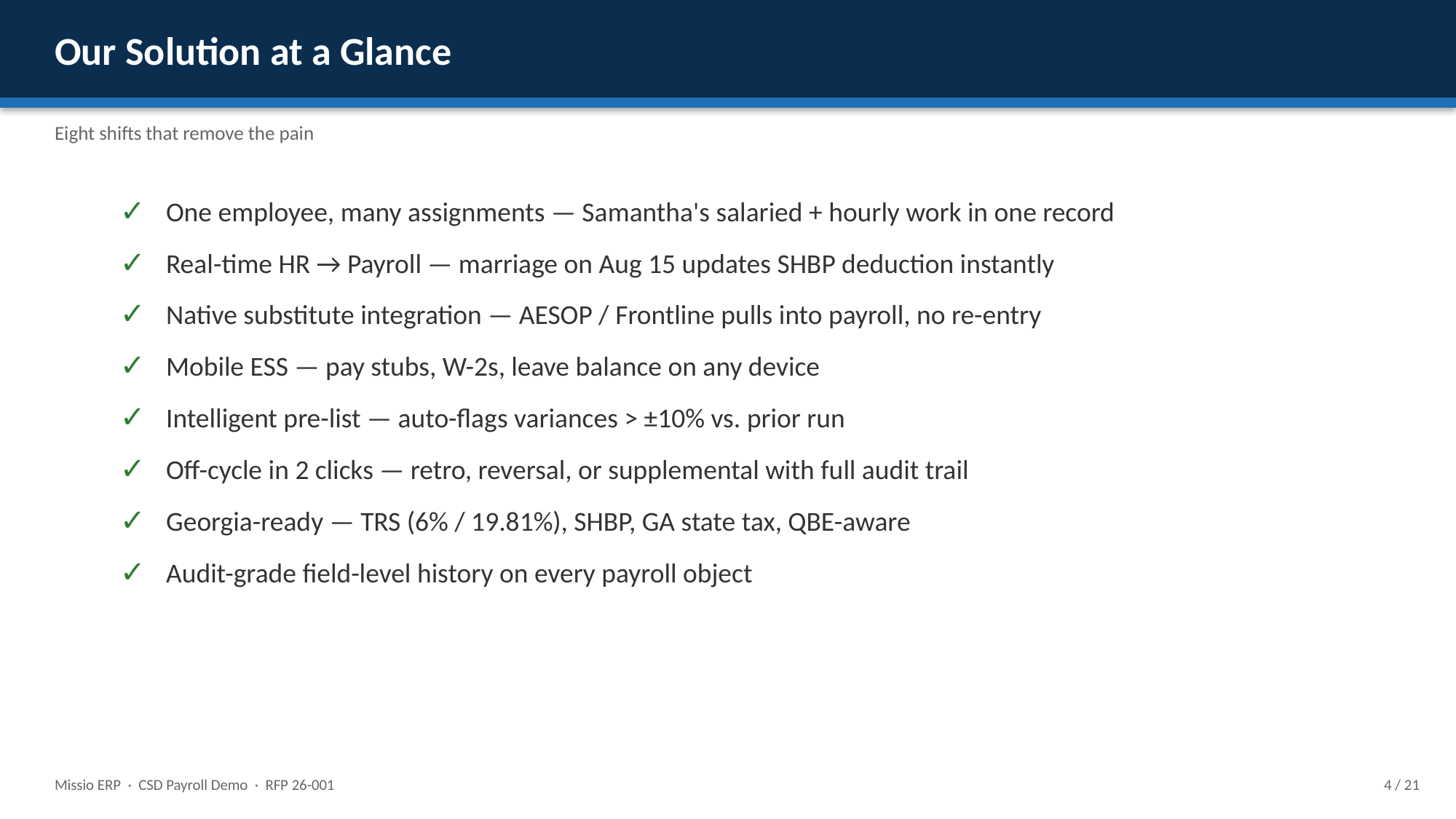

Our Solution at a Glance

Eight shifts that remove the pain
✓   One employee, many assignments — Samantha's salaried + hourly work in one record
✓   Real-time HR → Payroll — marriage on Aug 15 updates SHBP deduction instantly
✓   Native substitute integration — AESOP / Frontline pulls into payroll, no re-entry
✓   Mobile ESS — pay stubs, W-2s, leave balance on any device
✓   Intelligent pre-list — auto-flags variances > ±10% vs. prior run
✓   Off-cycle in 2 clicks — retro, reversal, or supplemental with full audit trail
✓   Georgia-ready — TRS (6% / 19.81%), SHBP, GA state tax, QBE-aware
✓   Audit-grade field-level history on every payroll object
Missio ERP  ·  CSD Payroll Demo  ·  RFP 26-001
4 / 21